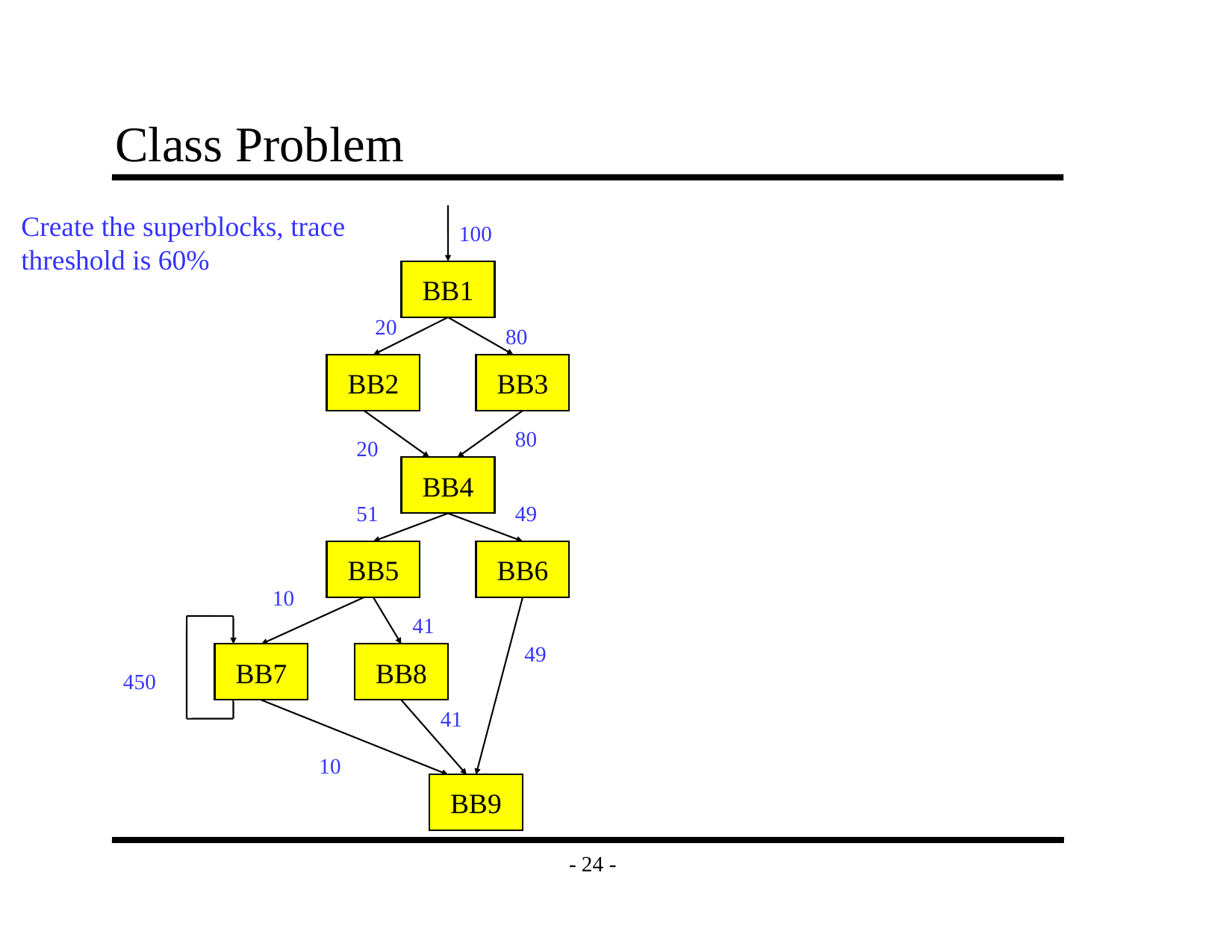

# Class Problem
Create the superblocks, trace
threshold is 60%

100
BB1
20
80

BB2
BB3

80
20
BB4
51
49

BB5
BB6
10

41

49
BB7
BB8
450
41

10
BB9